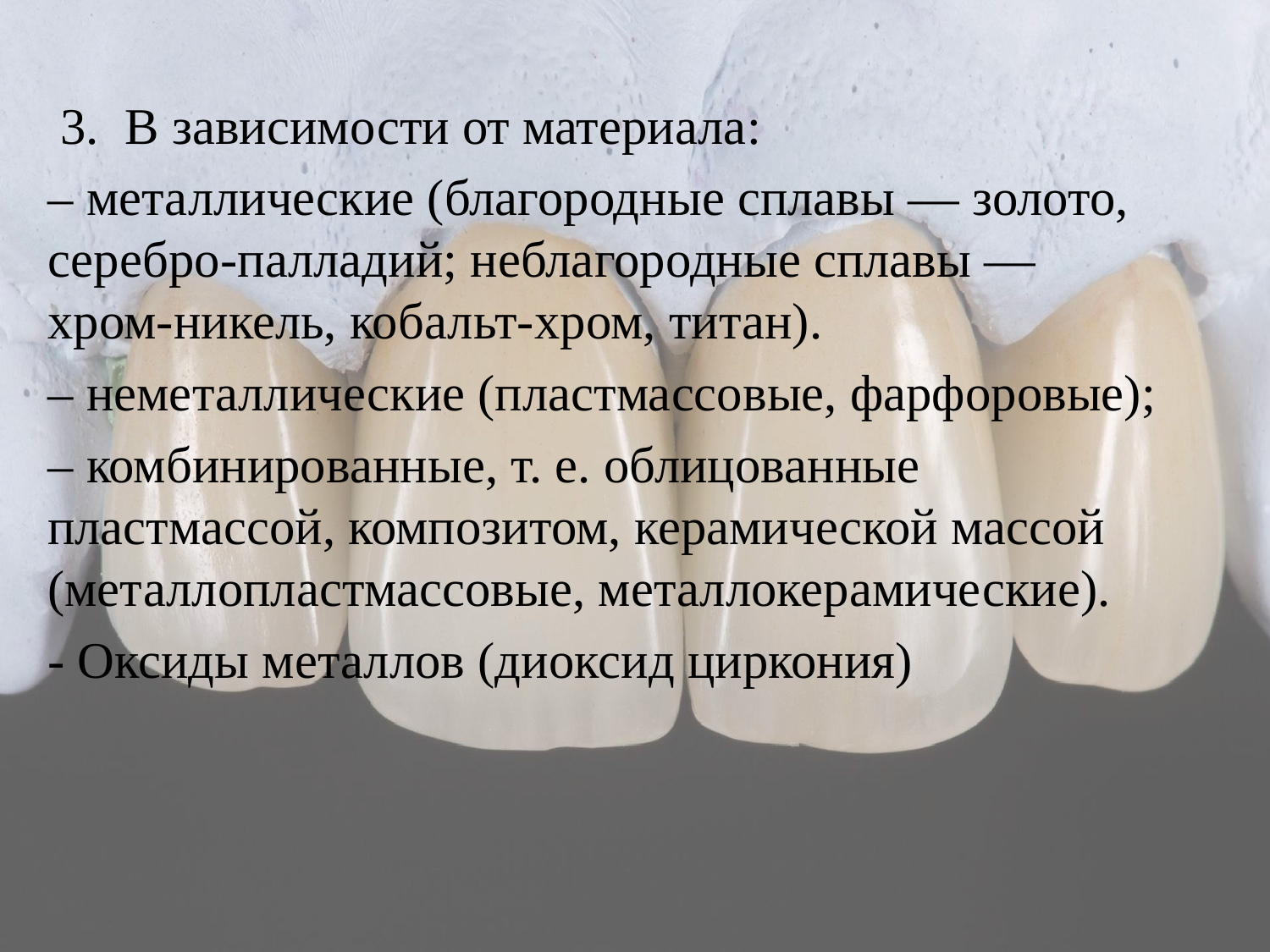

3.  В зависимости от материала:
– металлические (благородные сплавы — золото, серебро-палладий; неблагородные сплавы — хром-никель, кобальт-хром, титан).
– неметаллические (пластмассовые, фарфоровые);
– комбинированные, т. е. облицованные пластмассой, композитом, керамической массой (металлопластмассовые, металлокерамические).
- Оксиды металлов (диоксид циркония)